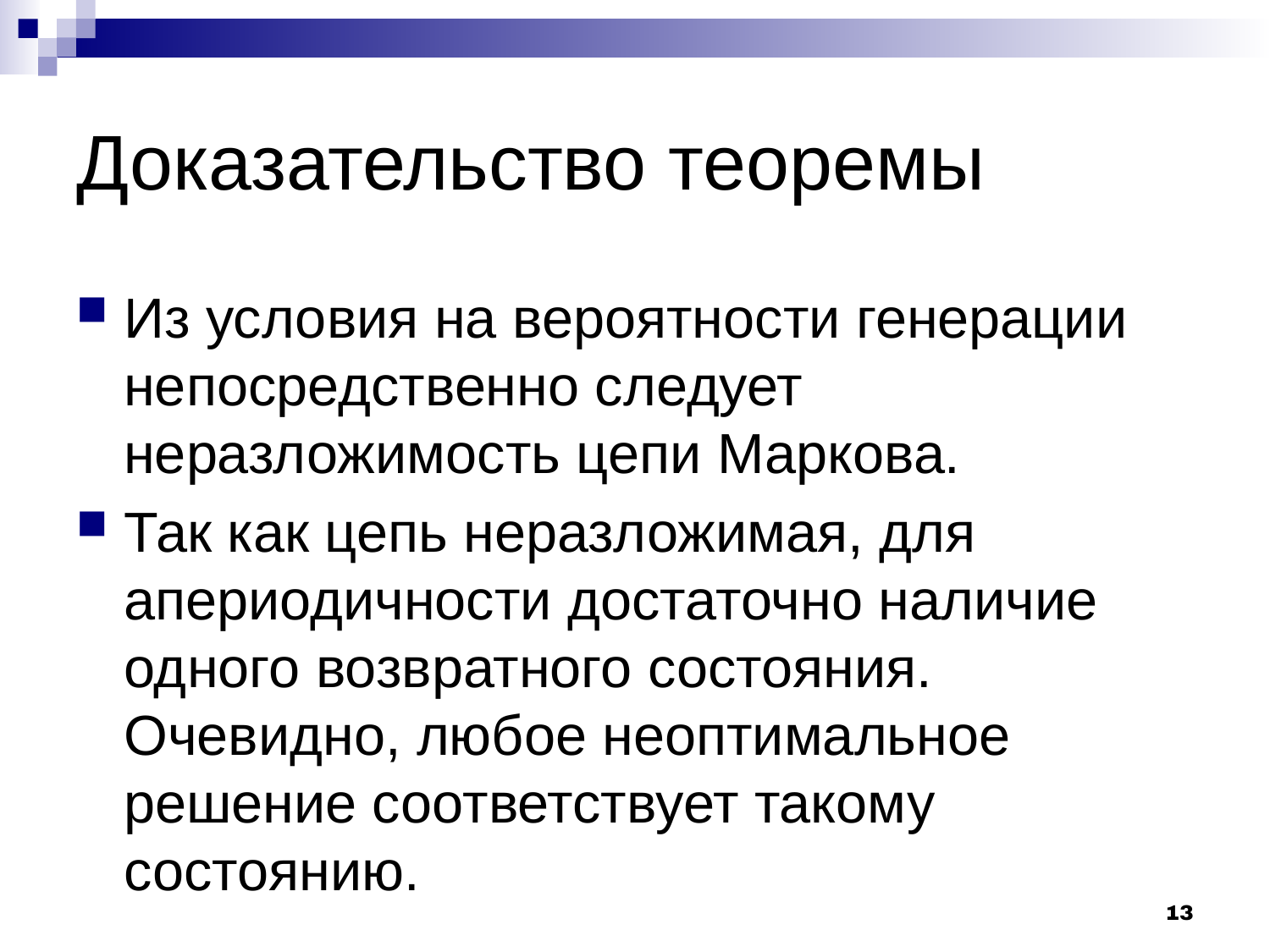

# Доказательство теоремы
Из условия на вероятности генерации непосредственно следует неразложимость цепи Маркова.
Так как цепь неразложимая, для апериодичности достаточно наличие одного возвратного состояния. Очевидно, любое неоптимальное решение соответствует такому состоянию.

13